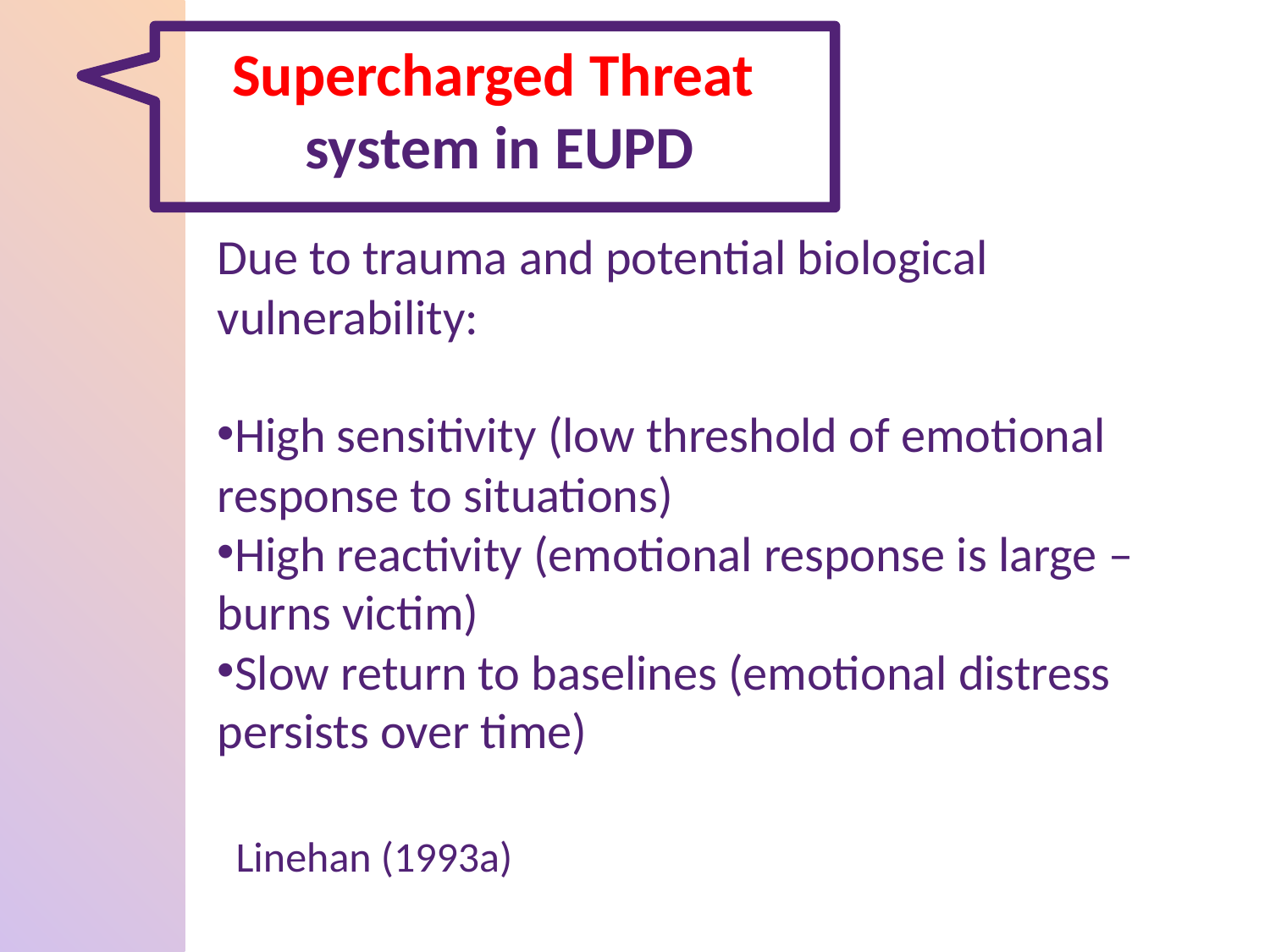

# Supercharged Threat system in EUPD
Due to trauma and potential biological vulnerability:

High sensitivity (low threshold of emotional response to situations)
High reactivity (emotional response is large – burns victim)
Slow return to baselines (emotional distress persists over time)

Linehan (1993a)